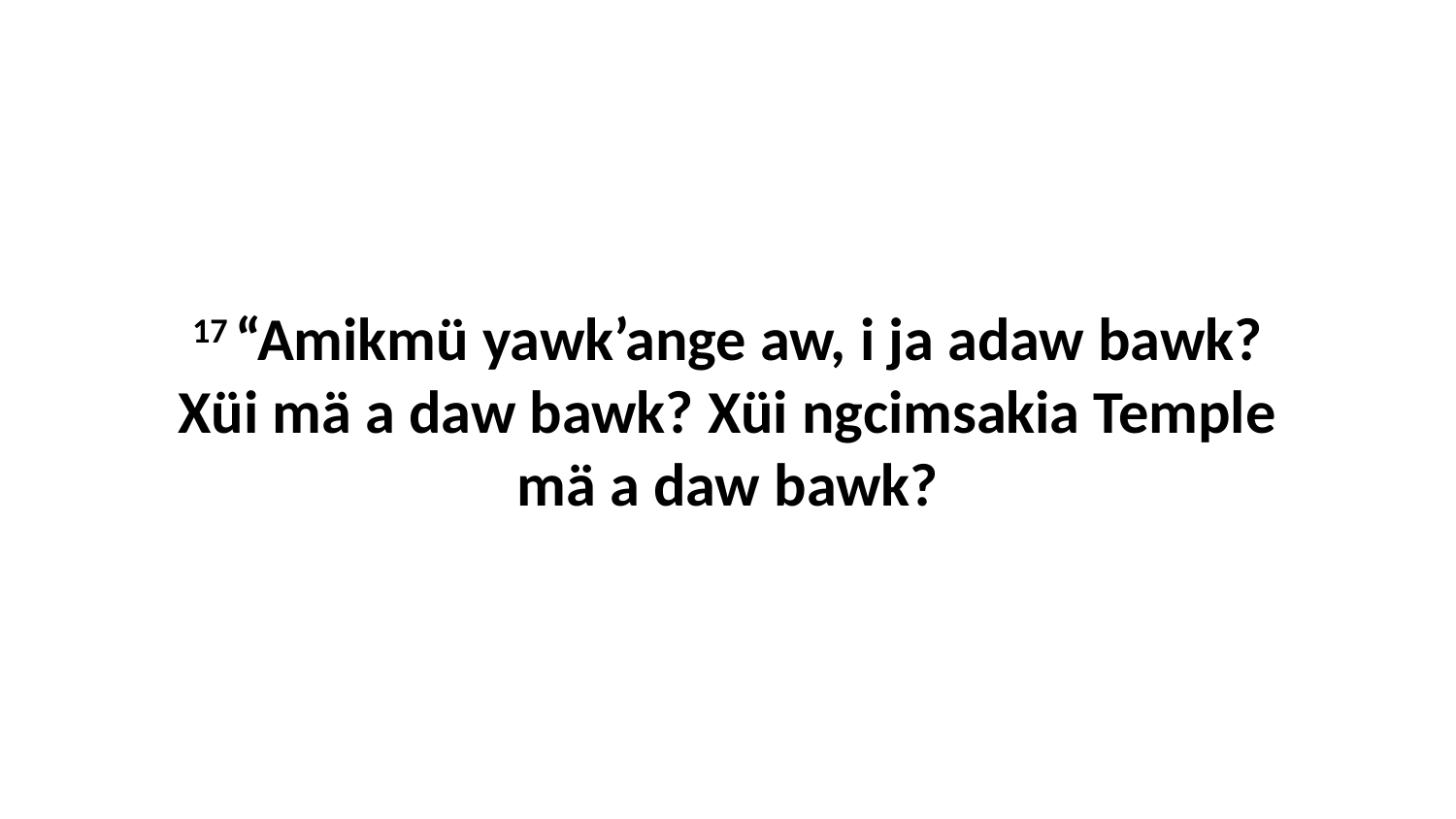

17 “Amikmü yawk’ange aw, i ja adaw bawk? Xüi mä a daw bawk? Xüi ngcimsakia Temple mä a daw bawk?